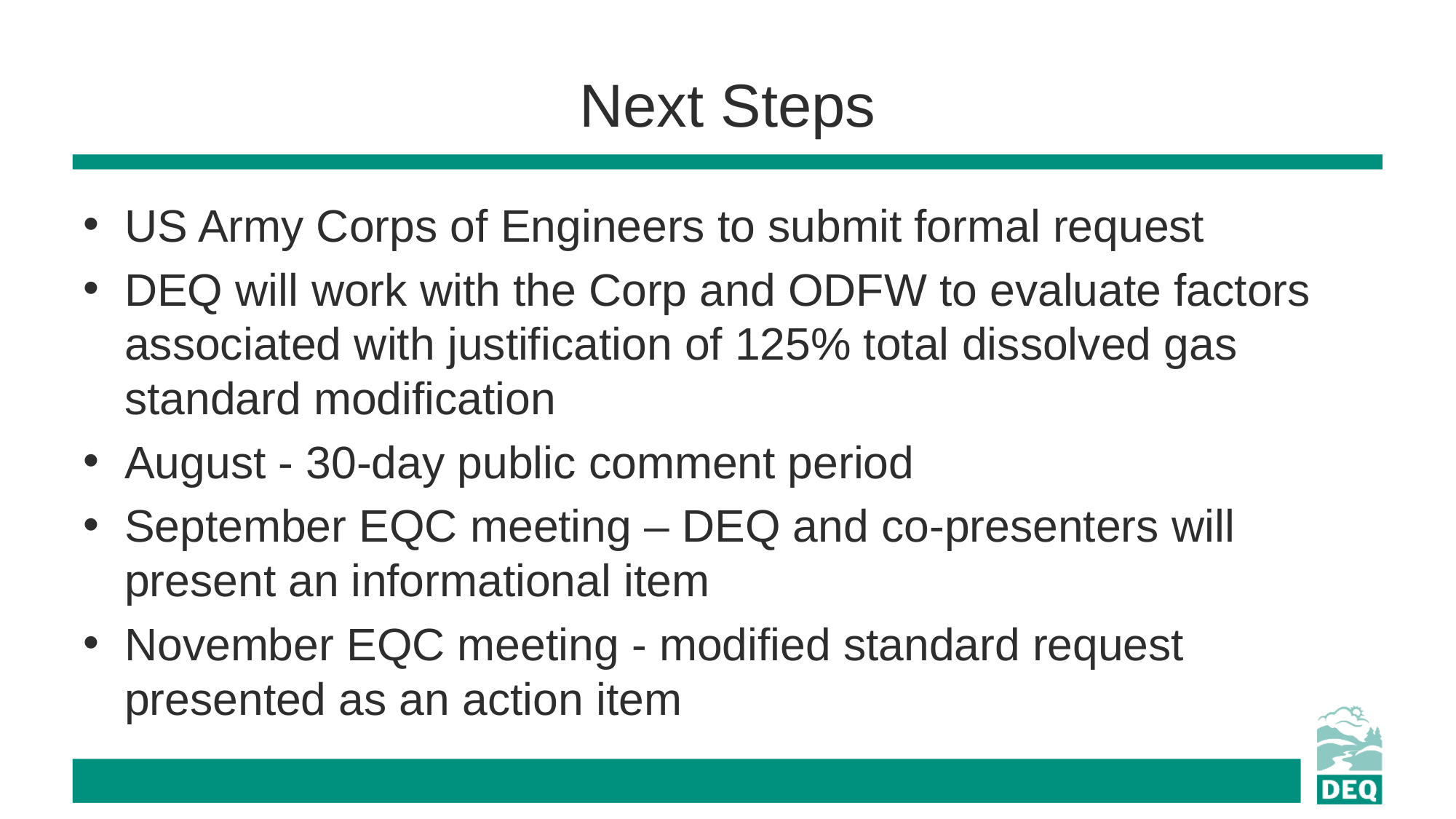

# Next Steps
US Army Corps of Engineers to submit formal request
DEQ will work with the Corp and ODFW to evaluate factors associated with justification of 125% total dissolved gas standard modification
August - 30-day public comment period
September EQC meeting – DEQ and co-presenters will present an informational item
November EQC meeting - modified standard request presented as an action item